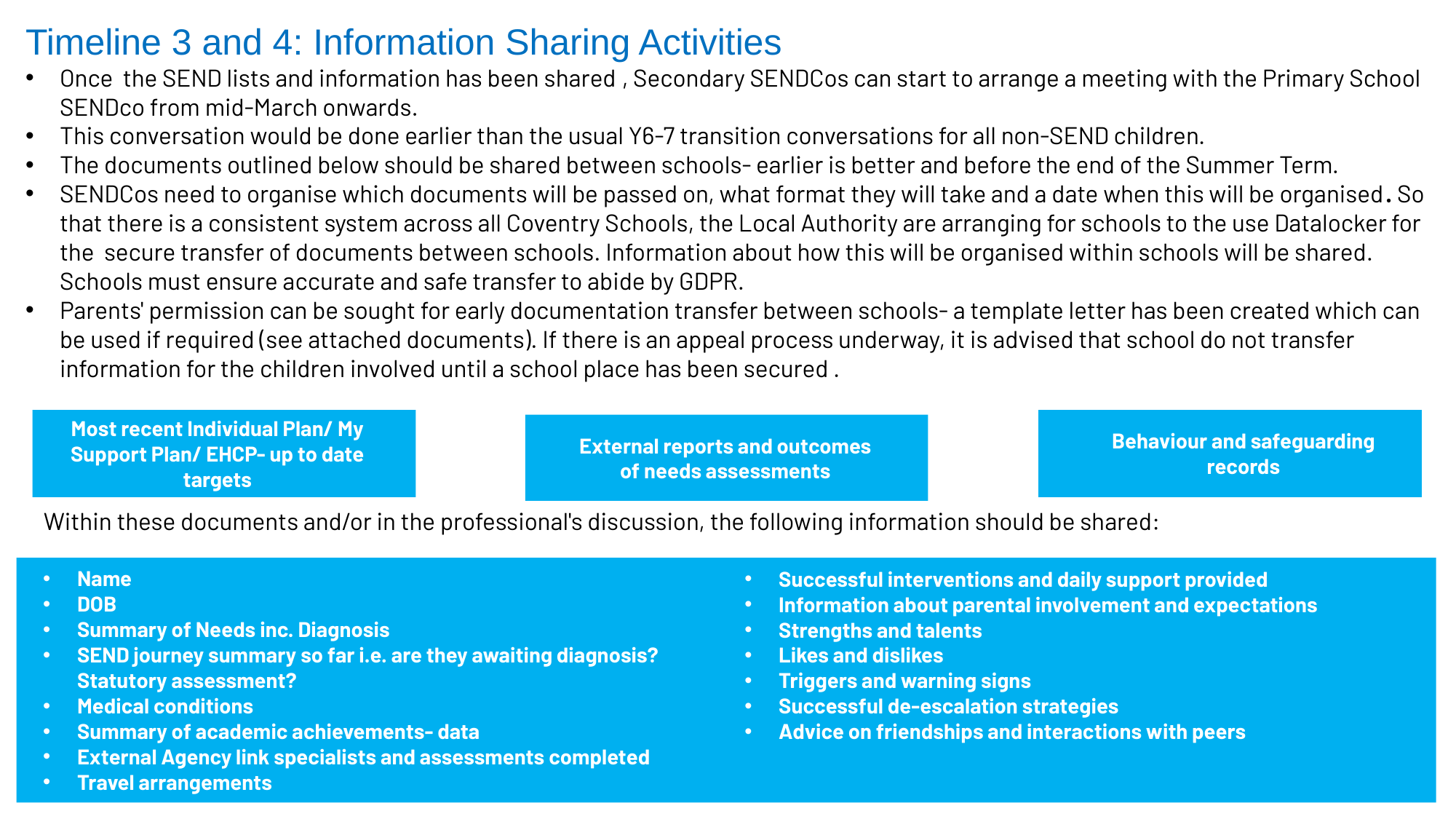

Timeline 3 and 4: Information Sharing Activities
Once  the SEND lists and information has been shared , Secondary SENDCos can start to arrange a meeting with the Primary School SENDco from mid-March onwards.
This conversation would be done earlier than the usual Y6-7 transition conversations for all non-SEND children.
The documents outlined below should be shared between schools- earlier is better and before the end of the Summer Term.
SENDCos need to organise which documents will be passed on, what format they will take and a date when this will be organised. So that there is a consistent system across all Coventry Schools, the Local Authority are arranging for schools to the use Datalocker for the  secure transfer of documents between schools. Information about how this will be organised within schools will be shared. Schools must ensure accurate and safe transfer to abide by GDPR.
Parents' permission can be sought for early documentation transfer between schools- a template letter has been created which can be used if required (see attached documents). If there is an appeal process underway, it is advised that school do not transfer information for the children involved until a school place has been secured .
Most recent Individual Plan/ My Support Plan/ EHCP- up to date targets

Behaviour and safeguarding records
External reports and outcomes of needs assessments
Within these documents and/or in the professional's discussion, the following information should be shared:

Name
DOB
Summary of Needs inc. Diagnosis
SEND journey summary so far i.e. are they awaiting diagnosis? Statutory assessment?
Medical conditions
Summary of academic achievements- data
External Agency link specialists and assessments completed
Travel arrangements
Successful interventions and daily support provided
Information about parental involvement and expectations
Strengths and talents
Likes and dislikes
Triggers and warning signs
Successful de-escalation strategies
Advice on friendships and interactions with peers